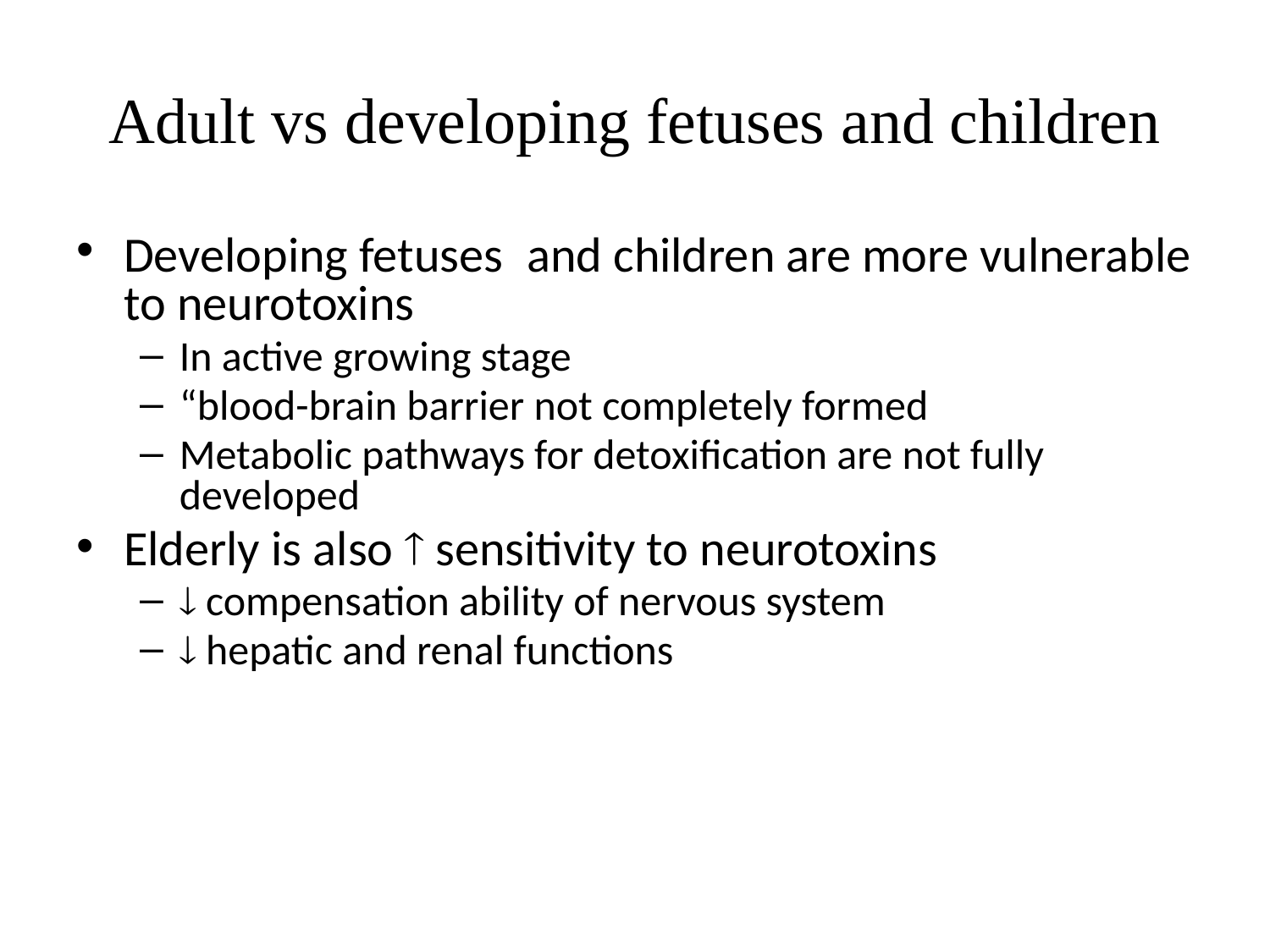

# Adult vs developing fetuses and children
Developing fetuses  and children are more vulnerable to neurotoxins
In active growing stage
“blood-brain barrier not completely formed
Metabolic pathways for detoxification are not fully developed
Elderly is also ↑ sensitivity to neurotoxins
↓ compensation ability of nervous system
↓ hepatic and renal functions